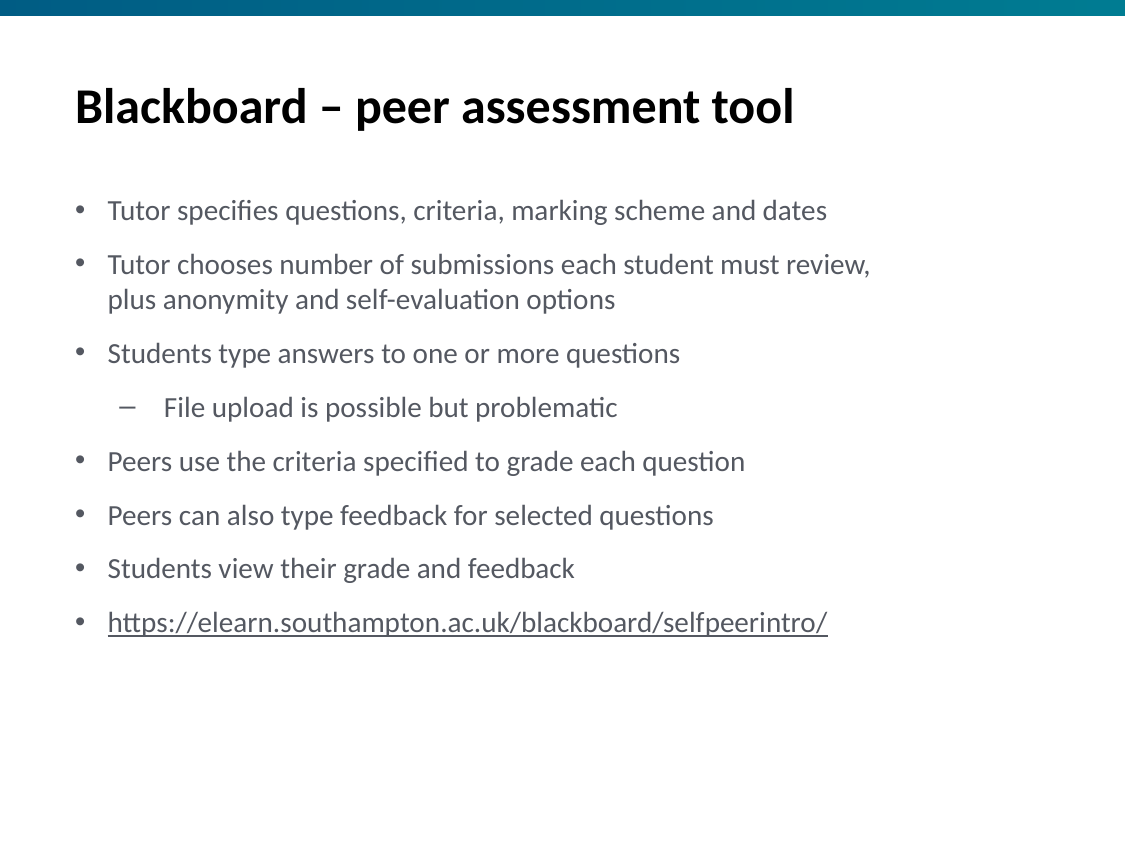

# Blackboard – peer assessment tool
Tutor specifies questions, criteria, marking scheme and dates
Tutor chooses number of submissions each student must review, plus anonymity and self-evaluation options
Students type answers to one or more questions
File upload is possible but problematic
Peers use the criteria specified to grade each question
Peers can also type feedback for selected questions
Students view their grade and feedback
https://elearn.southampton.ac.uk/blackboard/selfpeerintro/